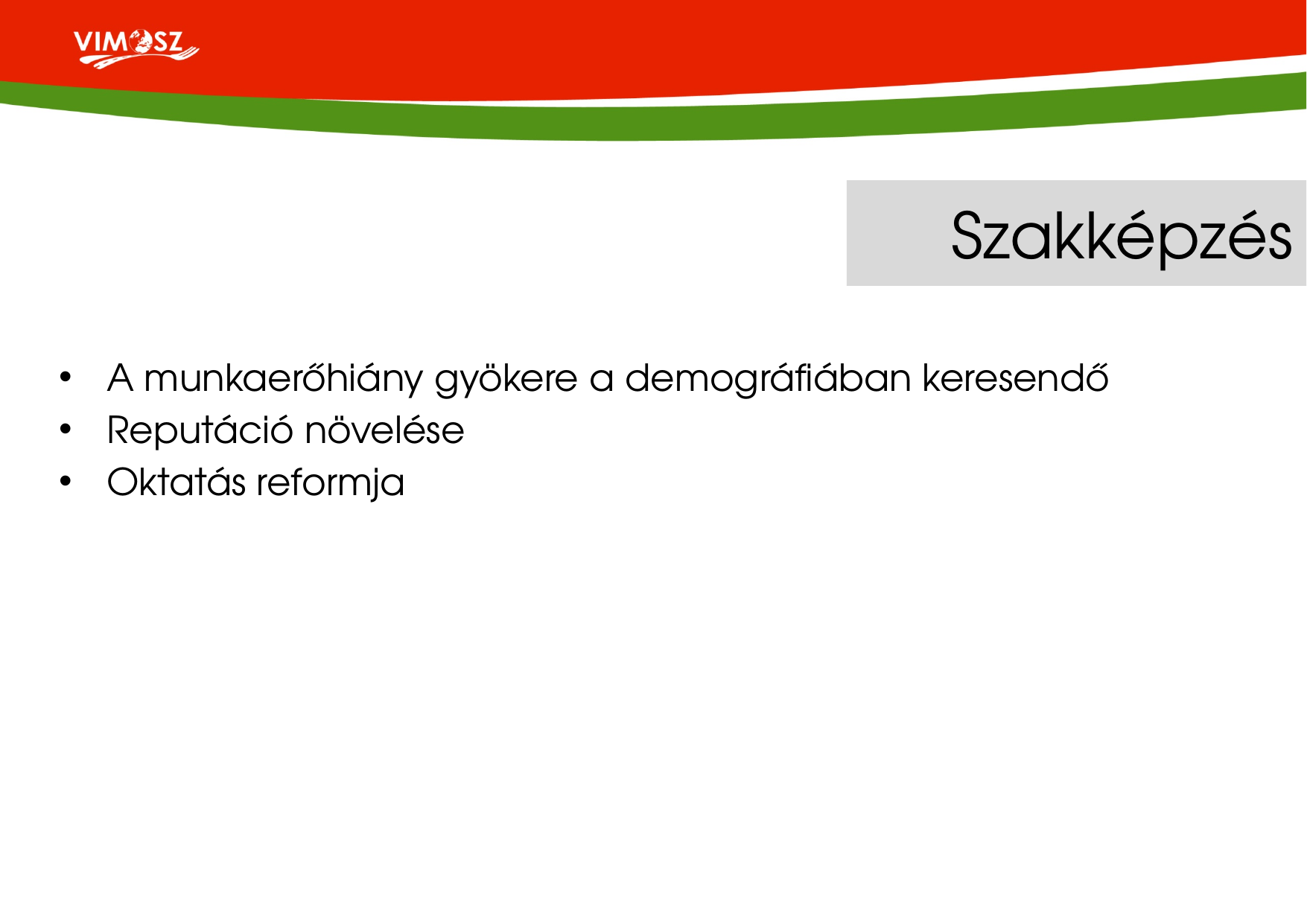

# Szakképzés
A munkaerőhiány gyökere a demográfiában keresendő
Reputáció növelése
Oktatás reformja